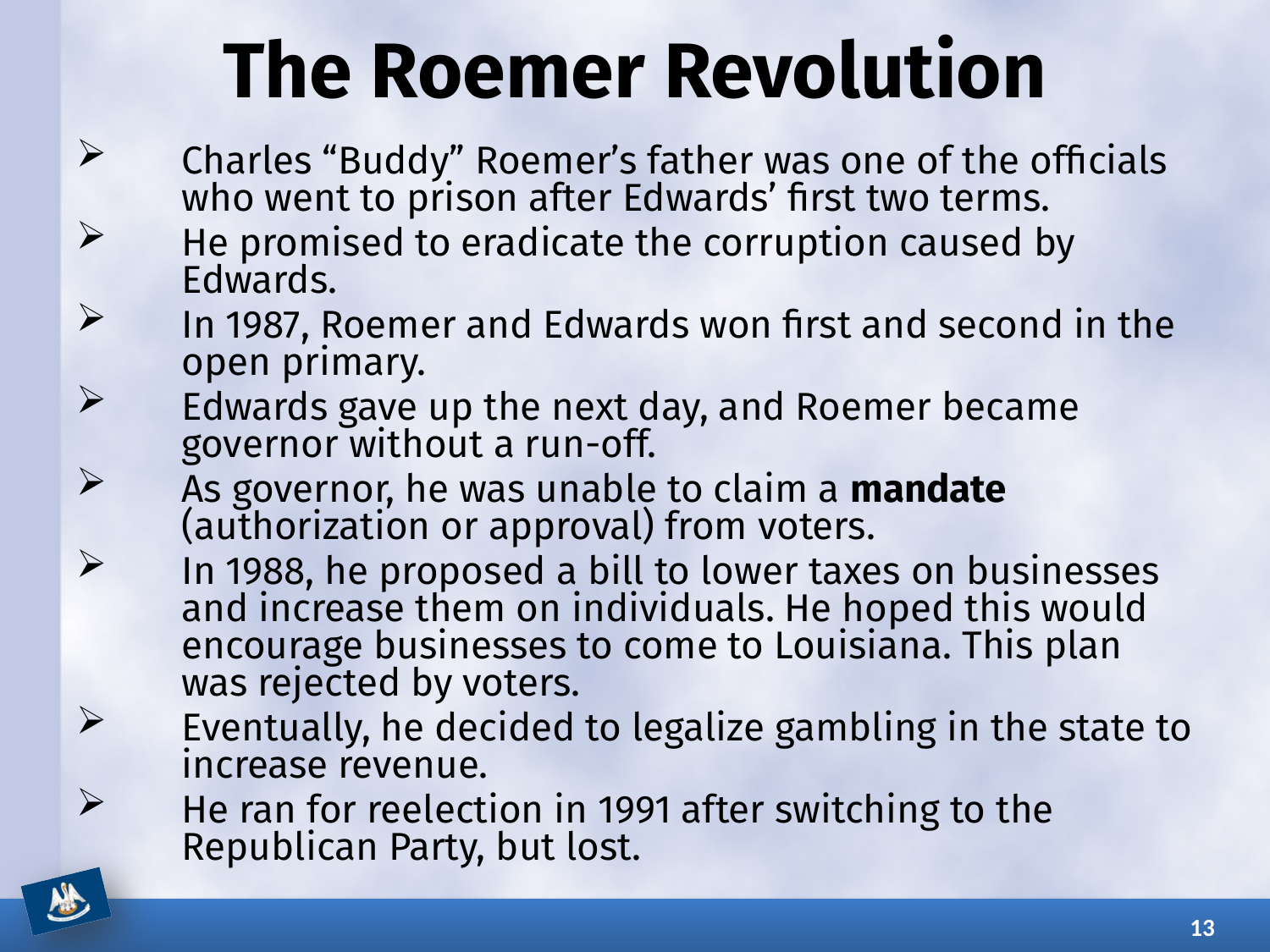

# The Roemer Revolution
Charles “Buddy” Roemer’s father was one of the officials who went to prison after Edwards’ first two terms.
He promised to eradicate the corruption caused by Edwards.
In 1987, Roemer and Edwards won first and second in the open primary.
Edwards gave up the next day, and Roemer became governor without a run-off.
As governor, he was unable to claim a mandate (authorization or approval) from voters.
In 1988, he proposed a bill to lower taxes on businesses and increase them on individuals. He hoped this would encourage businesses to come to Louisiana. This plan was rejected by voters.
Eventually, he decided to legalize gambling in the state to increase revenue.
He ran for reelection in 1991 after switching to the Republican Party, but lost.

13